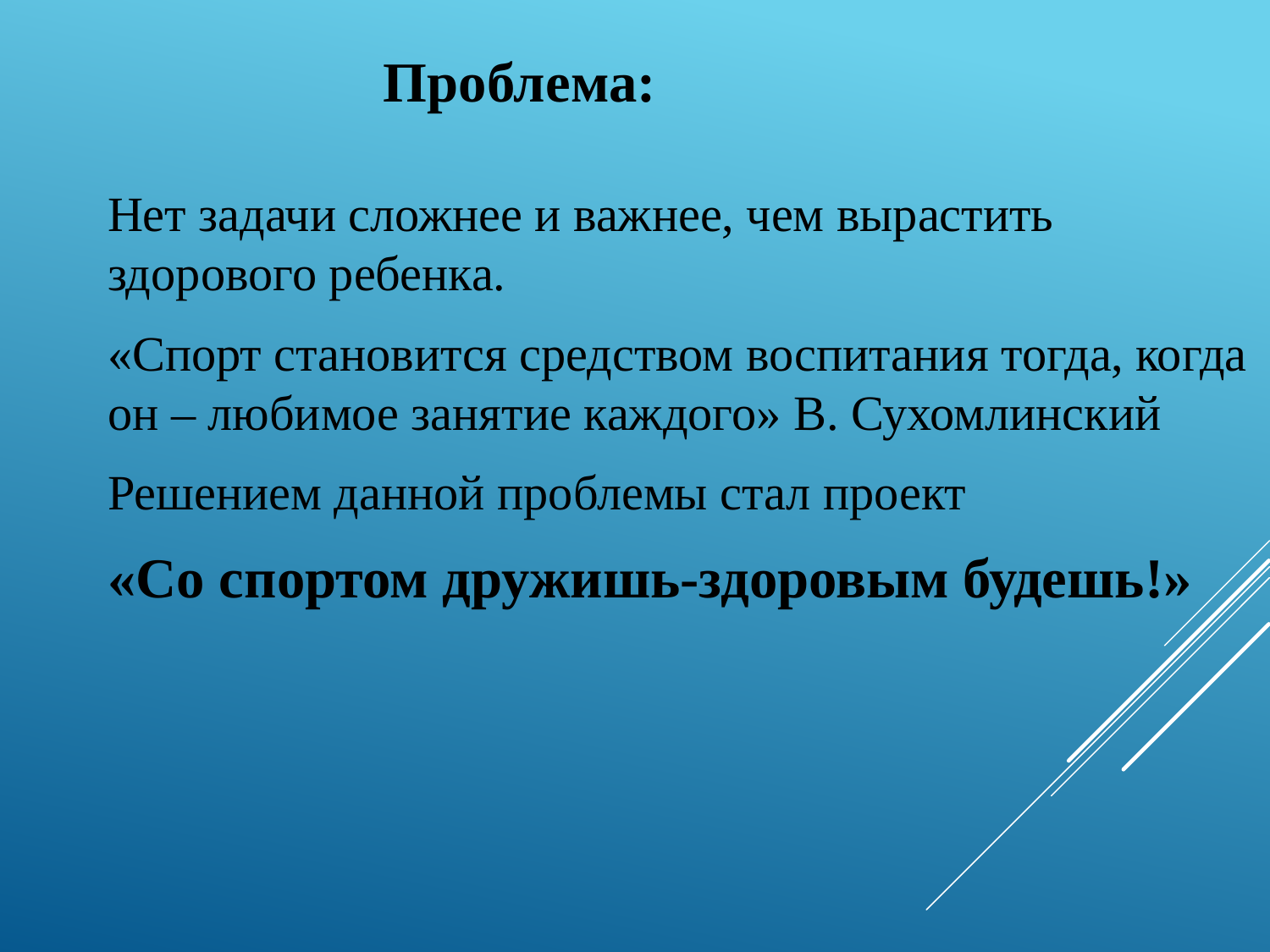

# Проблема:
Нет задачи сложнее и важнее, чем вырастить здорового ребенка.
«Спорт становится средством воспитания тогда, когда он – любимое занятие каждого» В. Сухомлинский
Решением данной проблемы стал проект
«Со спортом дружишь-здоровым будешь!»